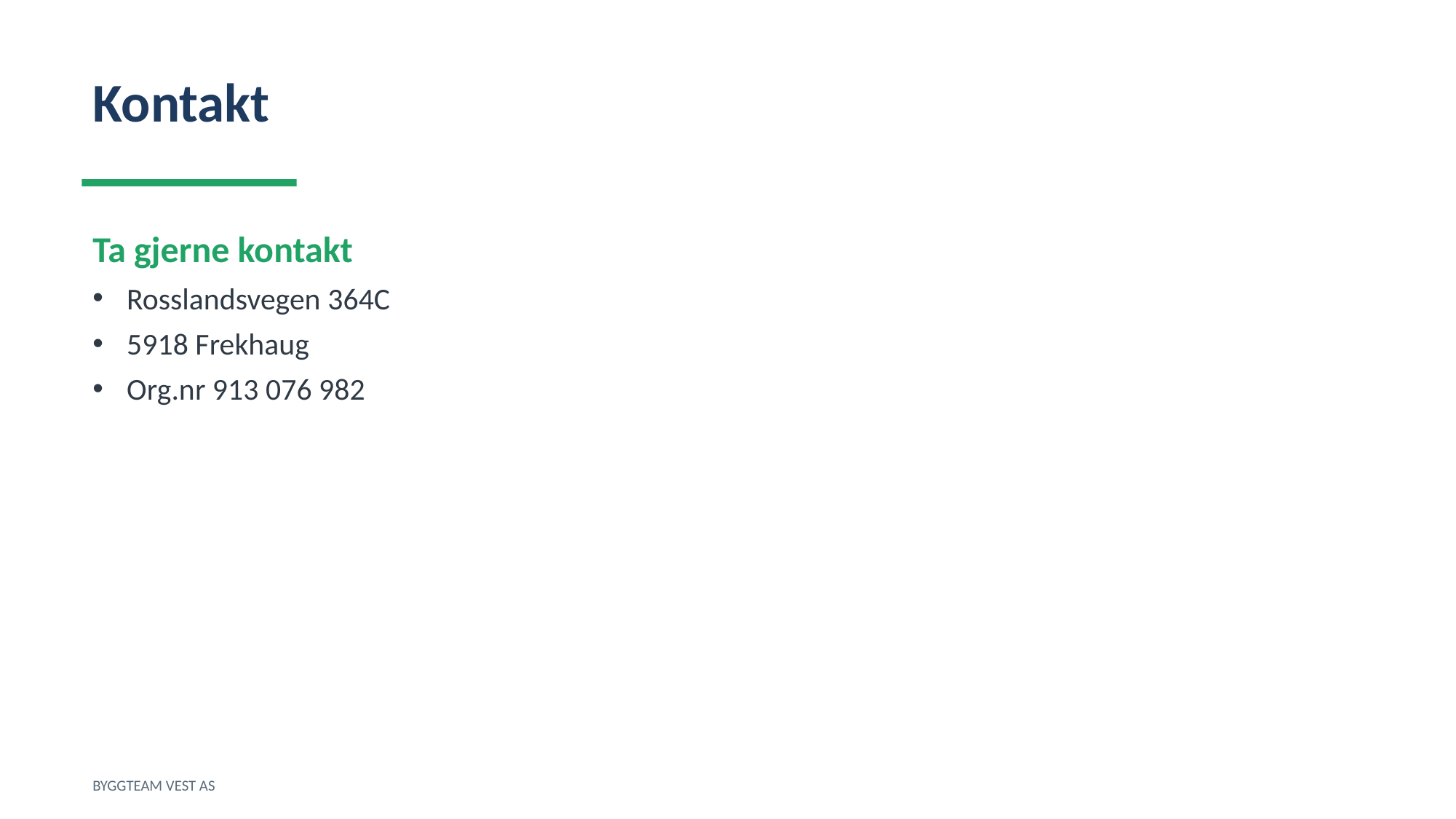

Kontakt

Ta gjerne kontakt
Rosslandsvegen 364C
5918 Frekhaug
Org.nr 913 076 982
BYGGTEAM VEST AS